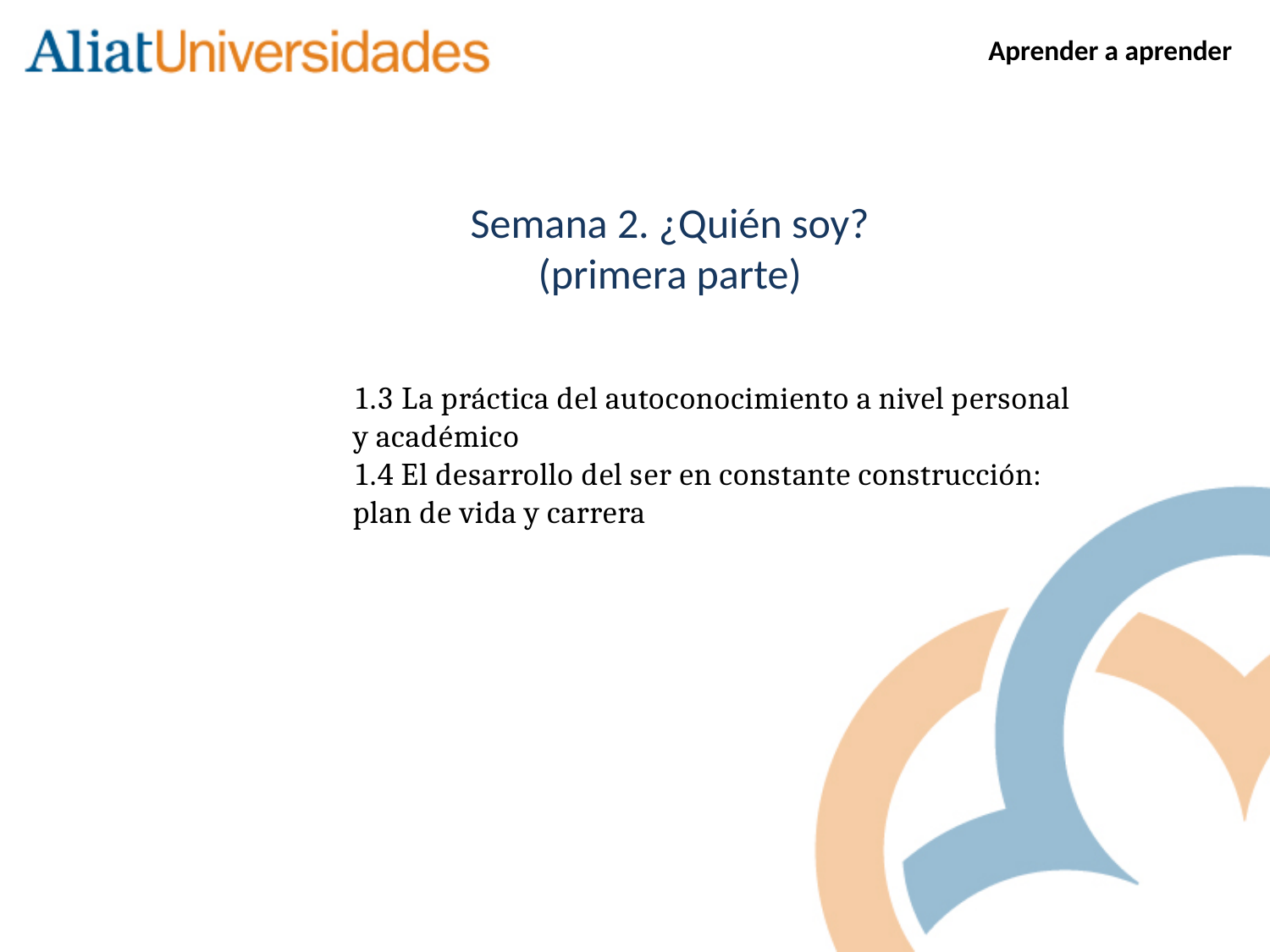

Aprender a aprender
Semana 2. ¿Quién soy?
(primera parte)

1.3 La práctica del autoconocimiento a nivel personal y académico
1.4 El desarrollo del ser en constante construcción: plan de vida y carrera